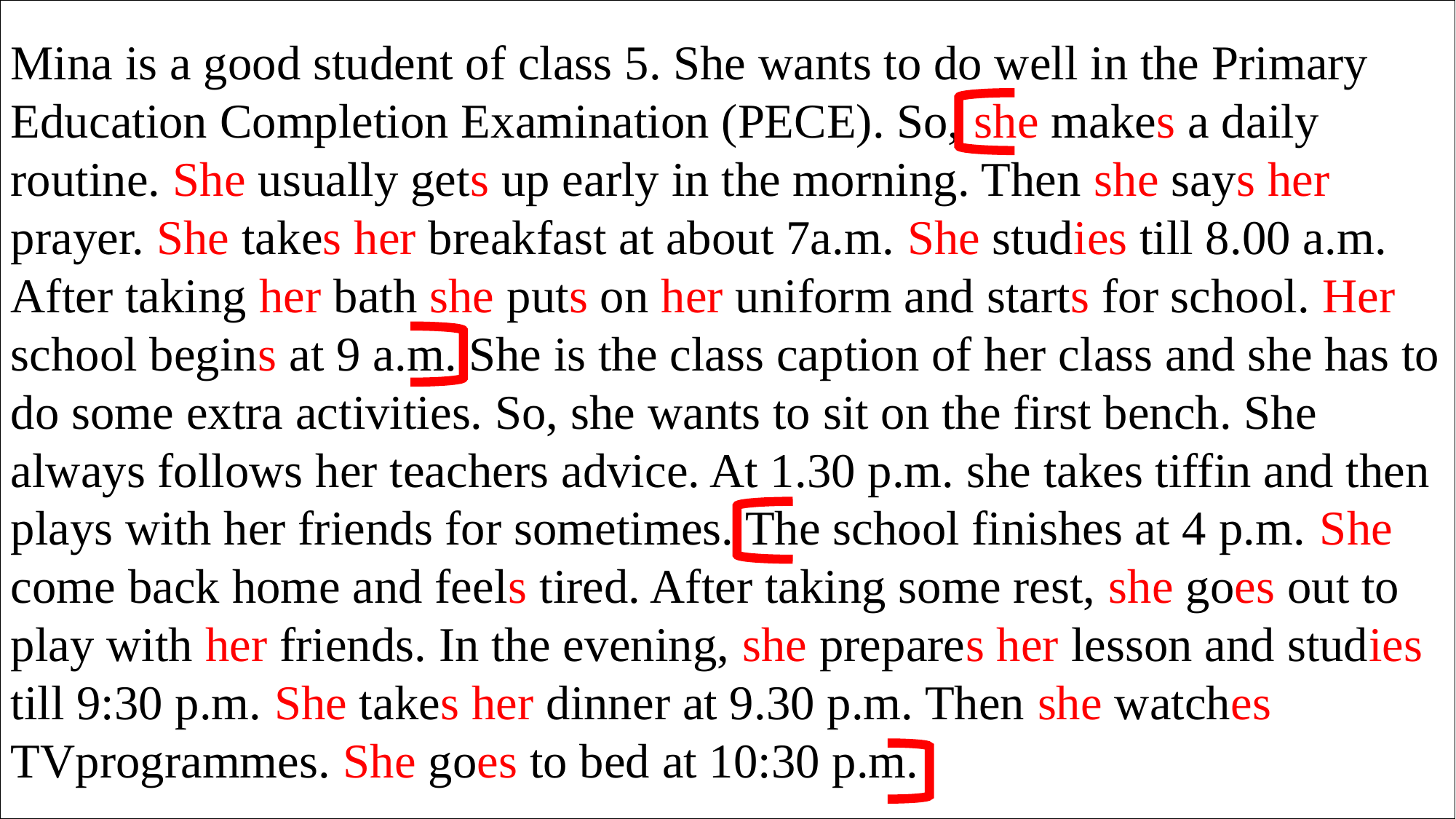

Mina is a good student of class 5. She wants to do well in the Primary Education Completion Examination (PECE). So, she makes a daily routine. She usually gets up early in the morning. Then she says her prayer. She takes her breakfast at about 7a.m. She studies till 8.00 a.m. After taking her bath she puts on her uniform and starts for school. Her school begins at 9 a.m. She is the class caption of her class and she has to do some extra activities. So, she wants to sit on the first bench. She always follows her teachers advice. At 1.30 p.m. she takes tiffin and then plays with her friends for sometimes. The school finishes at 4 p.m. She come back home and feels tired. After taking some rest, she goes out to play with her friends. In the evening, she prepares her lesson and studies till 9:30 p.m. She takes her dinner at 9.30 p.m. Then she watches TVprogrammes. She goes to bed at 10:30 p.m.